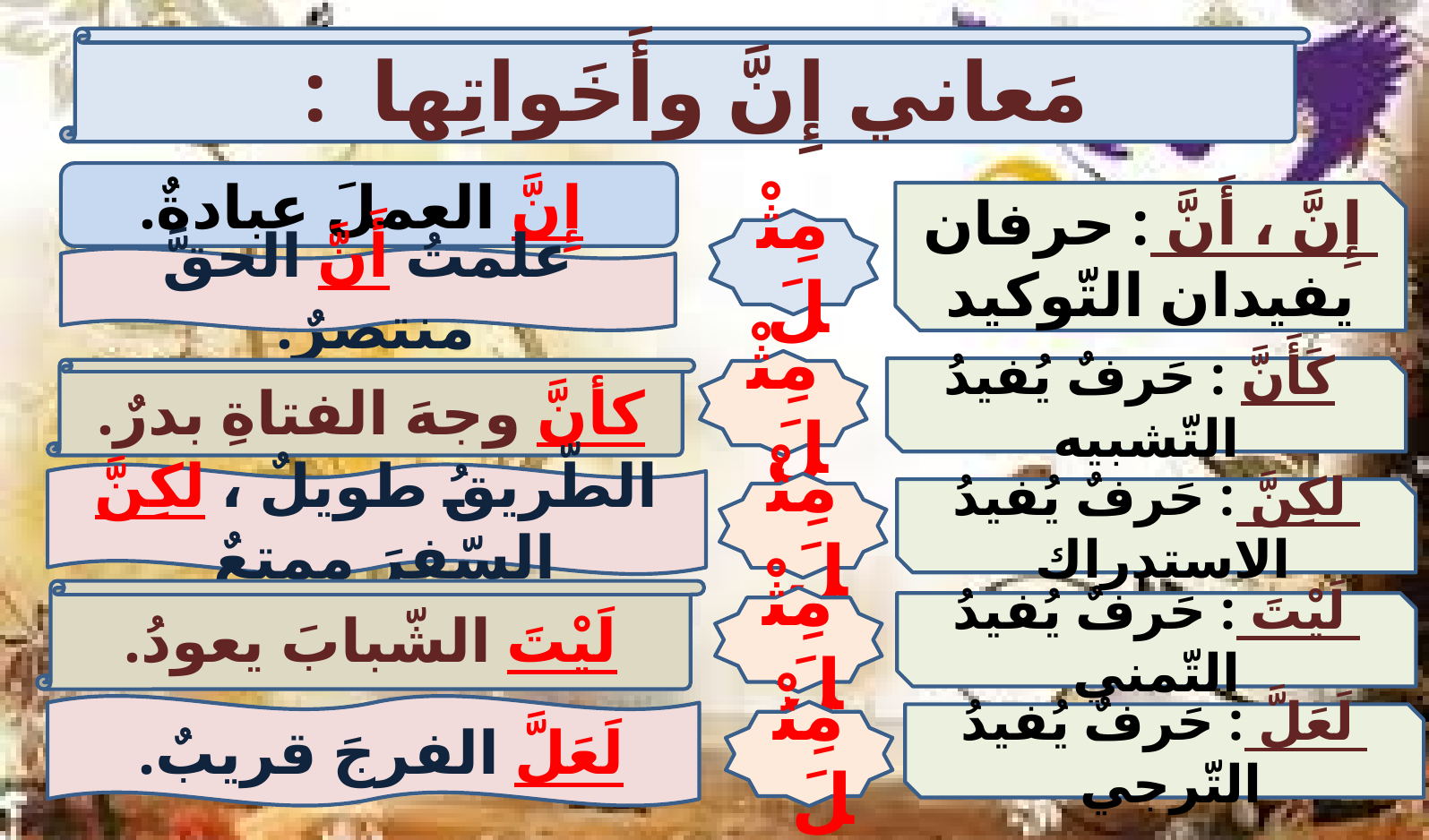

مَعاني إِنَّ وأَخَواتِها  :
 إِنَّ العملَ عبادةٌ.
 إِنَّ ، أَنَّ : حرفان يفيدان التّوكيد
مِثْلَ
علمتُ أَنَّ الحقَّ منتصرٌ.
مِثْلَ
 كَأَنَّ : حَرفٌ يُفيدُ التّشبيه
كأنَّ وجهَ الفتاةِ بدرٌ.
الطّريقُ طويلٌ ، لكِنَّ السّفرَ ممتعٌ
مِثْلَ
 لكِنَّ : حَرفٌ يُفيدُ الاستدراك
لَيْتَ الشّبابَ يعودُ.
مِثْلَ
 لَيْتَ : حَرفٌ يُفيدُ التّمني
لَعَلَّ الفرجَ قريبٌ.
مِثْلَ
 لَعَلَّ : حَرفٌ يُفيدُ التّرجي